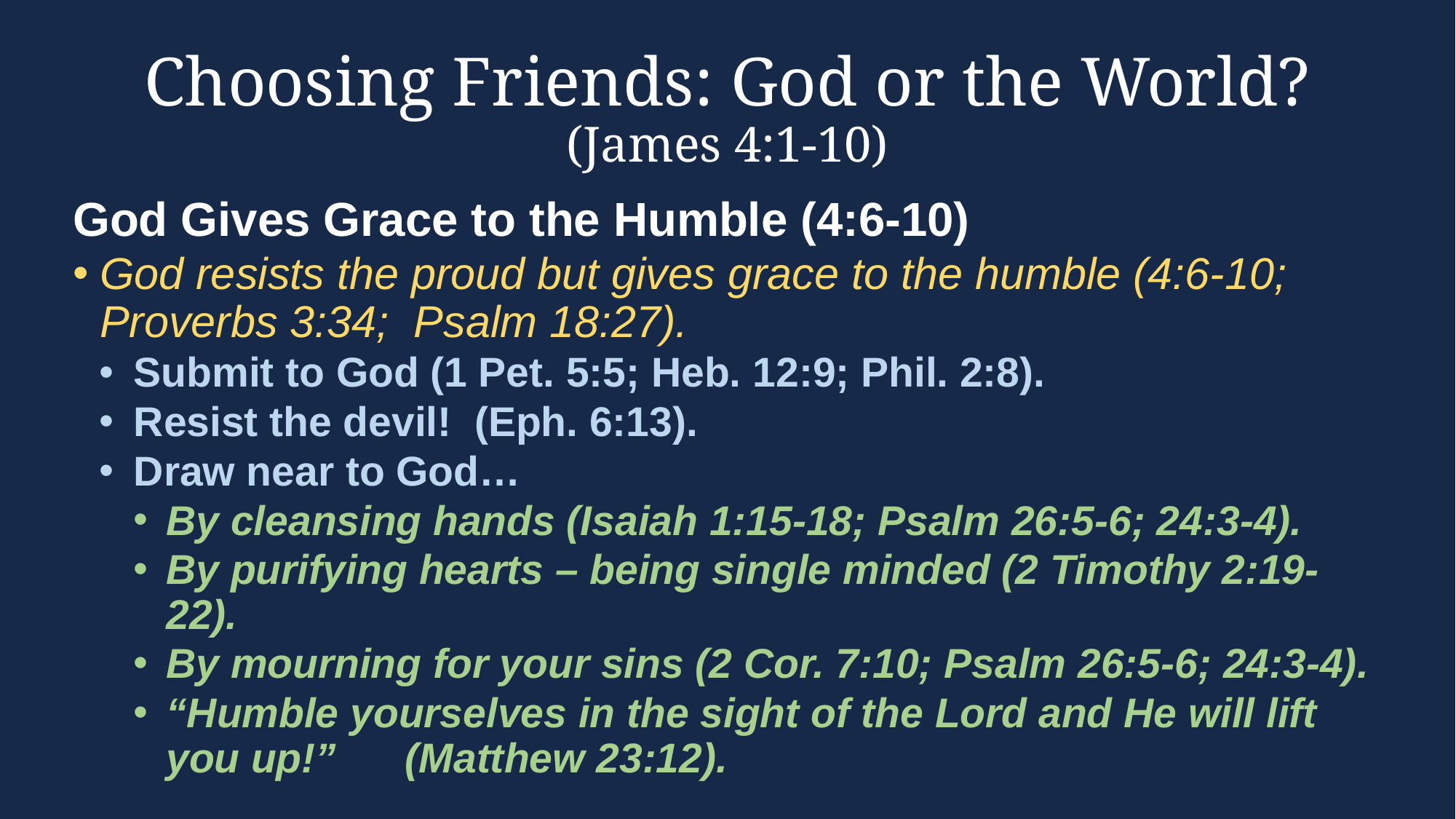

# Choosing Friends: God or the World? (James 4:1-10)
God Gives Grace to the Humble (4:6-10)
God resists the proud but gives grace to the humble (4:6-10; Proverbs 3:34;  Psalm 18:27).
Submit to God (1 Pet. 5:5; Heb. 12:9; Phil. 2:8).
Resist the devil!  (Eph. 6:13).
Draw near to God…
By cleansing hands (Isaiah 1:15-18; Psalm 26:5-6; 24:3-4).
By purifying hearts – being single minded (2 Timothy 2:19-22).
By mourning for your sins (2 Cor. 7:10; Psalm 26:5-6; 24:3-4).
“Humble yourselves in the sight of the Lord and He will lift you up!”      (Matthew 23:12).